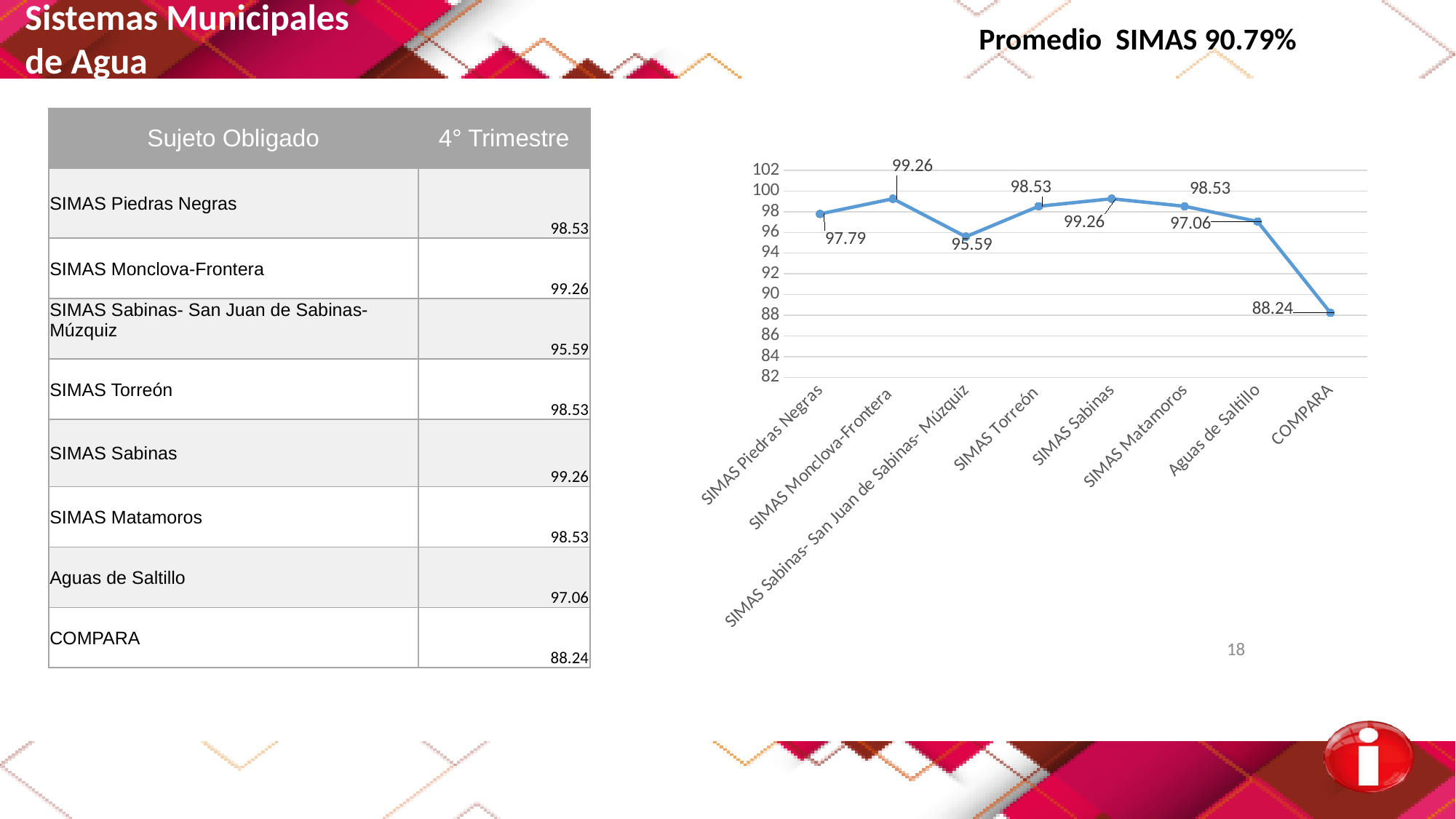

Sistemas Municipales
de Agua
Promedio  SIMAS 90.79%
| Sujeto Obligado | 4° Trimestre |
| --- | --- |
| SIMAS Piedras Negras | 98.53 |
| SIMAS Monclova-Frontera | 99.26 |
| SIMAS Sabinas- San Juan de Sabinas- Múzquiz | 95.59 |
| SIMAS Torreón | 98.53 |
| SIMAS Sabinas | 99.26 |
| SIMAS Matamoros | 98.53 |
| Aguas de Saltillo | 97.06 |
| COMPARA | 88.24 |

### Chart

| Category | Serie 1 |
|---|---|
| SIMAS Piedras Negras | 97.79 |
| SIMAS Monclova-Frontera  | 99.26 |
| SIMAS Sabinas- San Juan de Sabinas- Múzquiz | 95.59 |
| SIMAS Torreón  | 98.53 |
| SIMAS Sabinas | 99.26 |
| SIMAS Matamoros | 98.53 |
| Aguas de Saltillo | 97.06 |
| COMPARA | 88.24 |
18